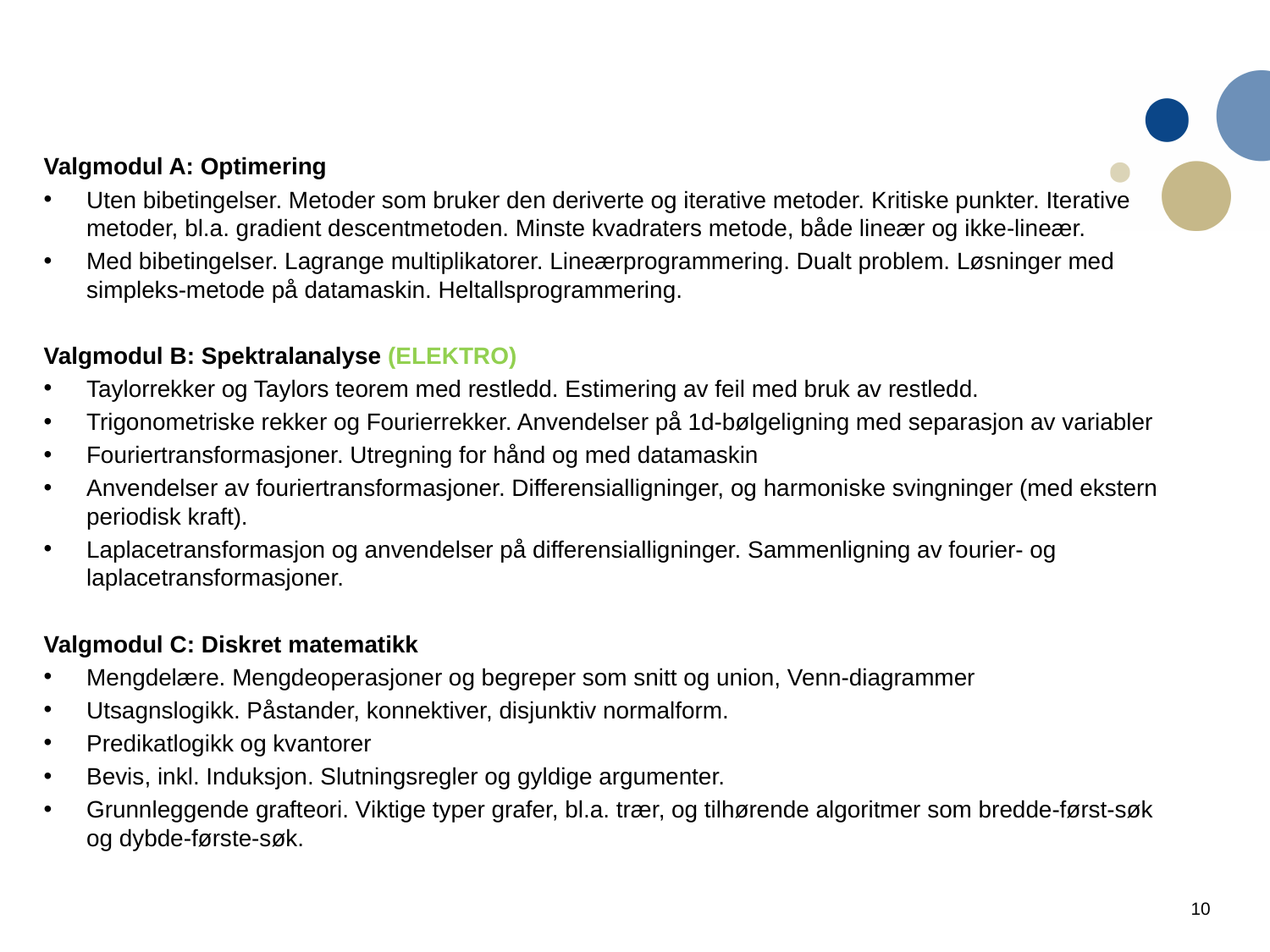

Valgmodul A: Optimering
Uten bibetingelser. Metoder som bruker den deriverte og iterative metoder. Kritiske punkter. Iterative metoder, bl.a. gradient descentmetoden. Minste kvadraters metode, både lineær og ikke-lineær.
Med bibetingelser. Lagrange multiplikatorer. Lineærprogrammering. Dualt problem. Løsninger med simpleks-metode på datamaskin. Heltallsprogrammering.

Valgmodul B: Spektralanalyse (ELEKTRO)
Taylorrekker og Taylors teorem med restledd. Estimering av feil med bruk av restledd.
Trigonometriske rekker og Fourierrekker. Anvendelser på 1d-bølgeligning med separasjon av variabler
Fouriertransformasjoner. Utregning for hånd og med datamaskin
Anvendelser av fouriertransformasjoner. Differensialligninger, og harmoniske svingninger (med ekstern periodisk kraft).
Laplacetransformasjon og anvendelser på differensialligninger. Sammenligning av fourier- og laplacetransformasjoner.

Valgmodul C: Diskret matematikk
Mengdelære. Mengdeoperasjoner og begreper som snitt og union, Venn-diagrammer
Utsagnslogikk. Påstander, konnektiver, disjunktiv normalform.
Predikatlogikk og kvantorer
Bevis, inkl. Induksjon. Slutningsregler og gyldige argumenter.
Grunnleggende grafteori. Viktige typer grafer, bl.a. trær, og tilhørende algoritmer som bredde-først-søk og dybde-første-søk.